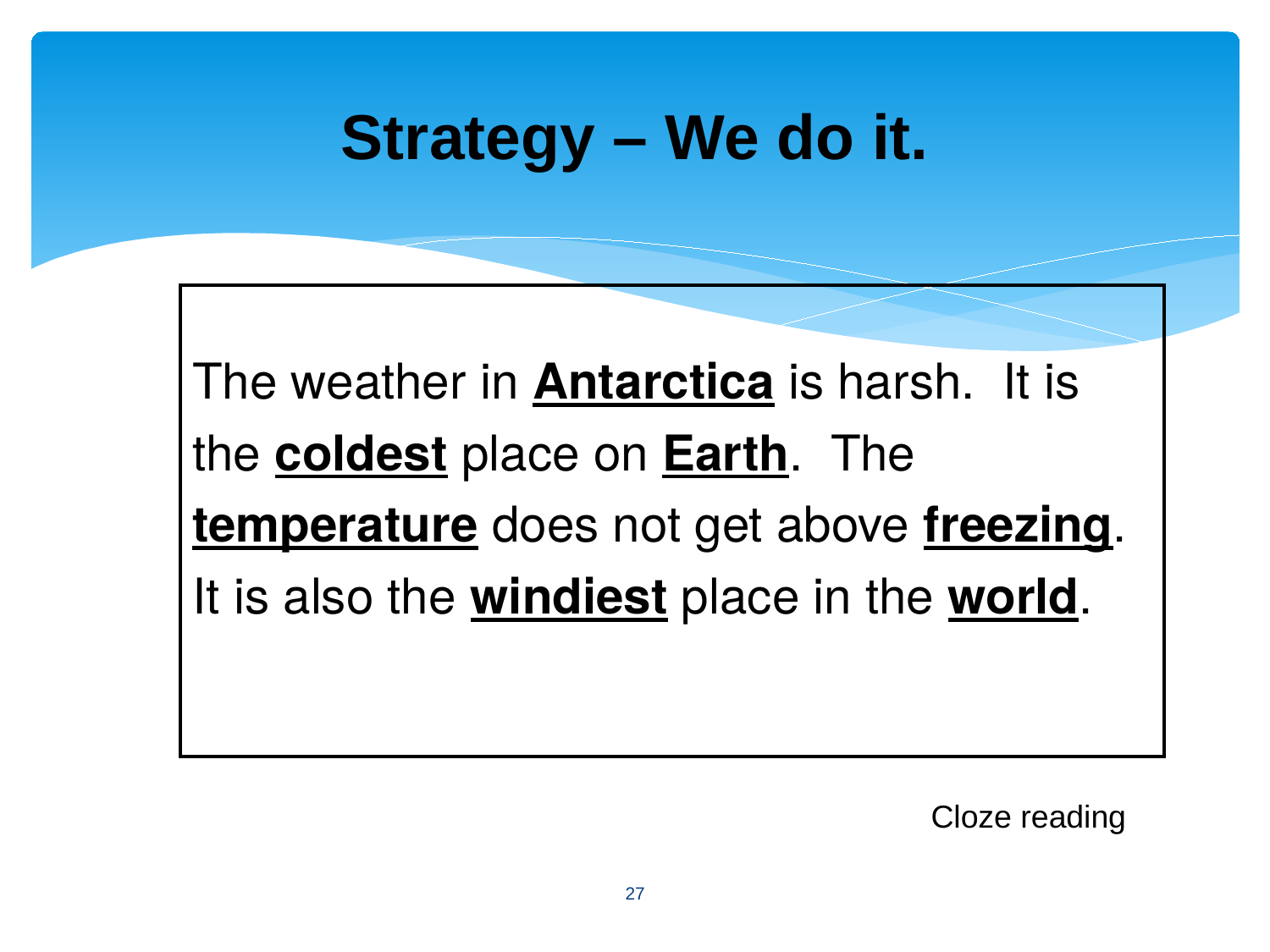

# Strategy – We do it.

| The weather in Antarctica is harsh. It is the coldest place on Earth. The temperature does not get above freezing. It is also the windiest place in the world. |
| --- |

Cloze reading
27